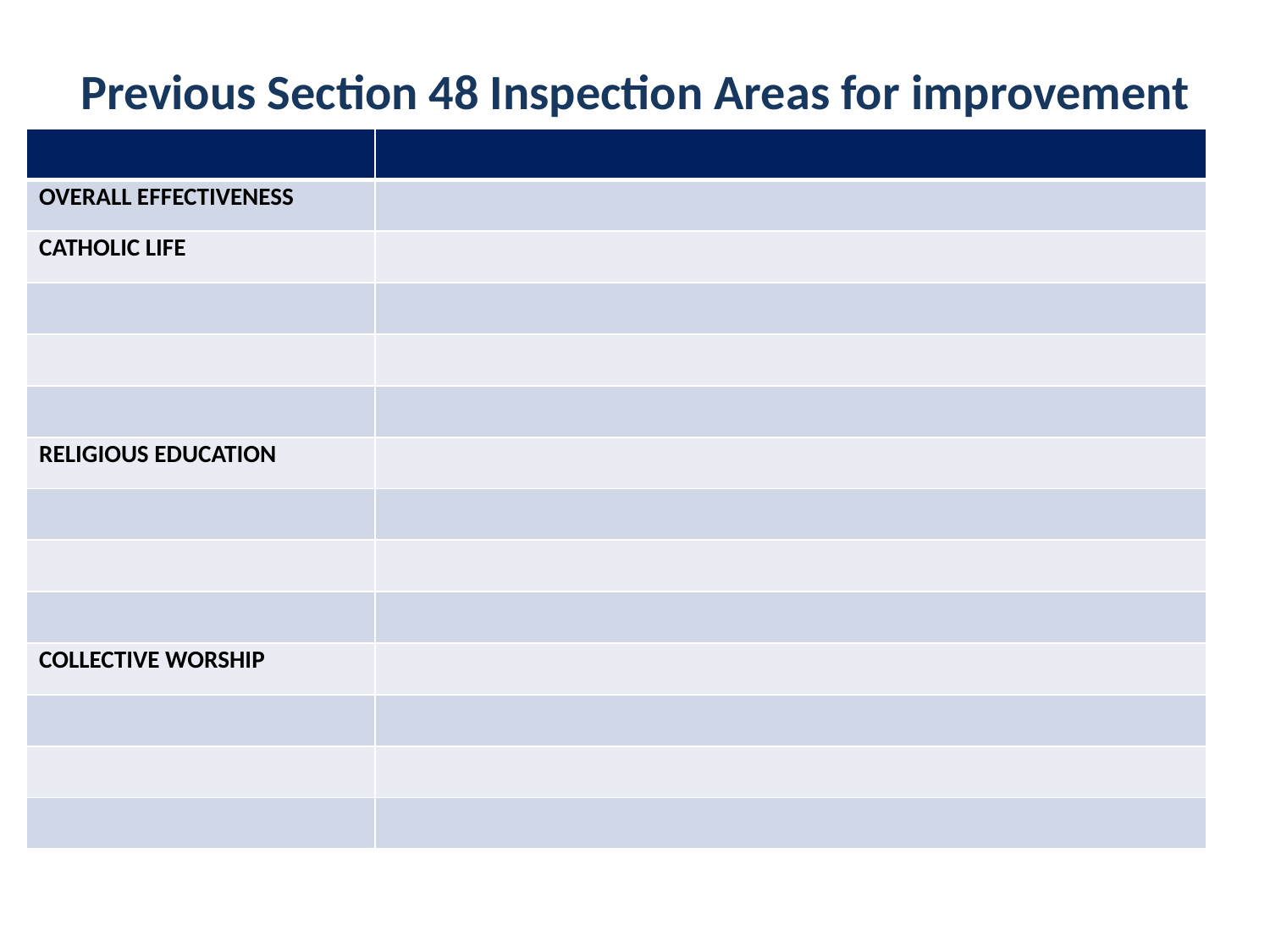

# Previous Section 48 Inspection Areas for improvement
|  |  |
| --- | --- |
| OVERALL EFFECTIVENESS |  |
| CATHOLIC LIFE |  |
|  |  |
|  |  |
|  |  |
| RELIGIOUS EDUCATION |  |
|  |  |
|  |  |
|  |  |
| COLLECTIVE WORSHIP |  |
|  |  |
|  |  |
|  |  |